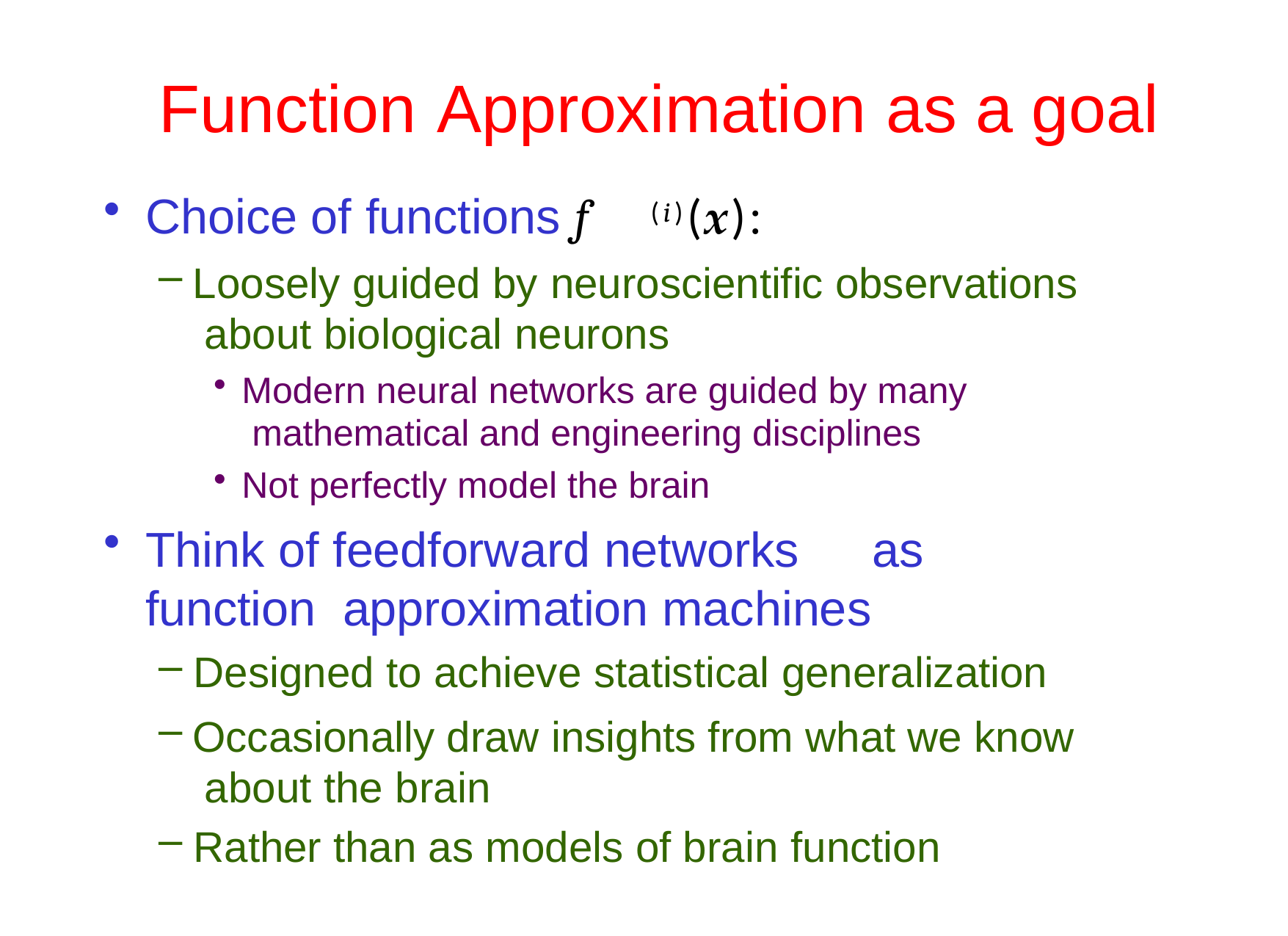

# Function	Approximation	as a goal
Choice of functions f	(i)(x):
Loosely guided by neuroscientific observations  about biological neurons
Modern neural networks are guided by many  mathematical and engineering disciplines
Not perfectly model the brain
Think of feedforward networks	as function  approximation machines
Designed to achieve statistical generalization
Occasionally draw insights from what we know  about the brain
Rather than as models of brain function